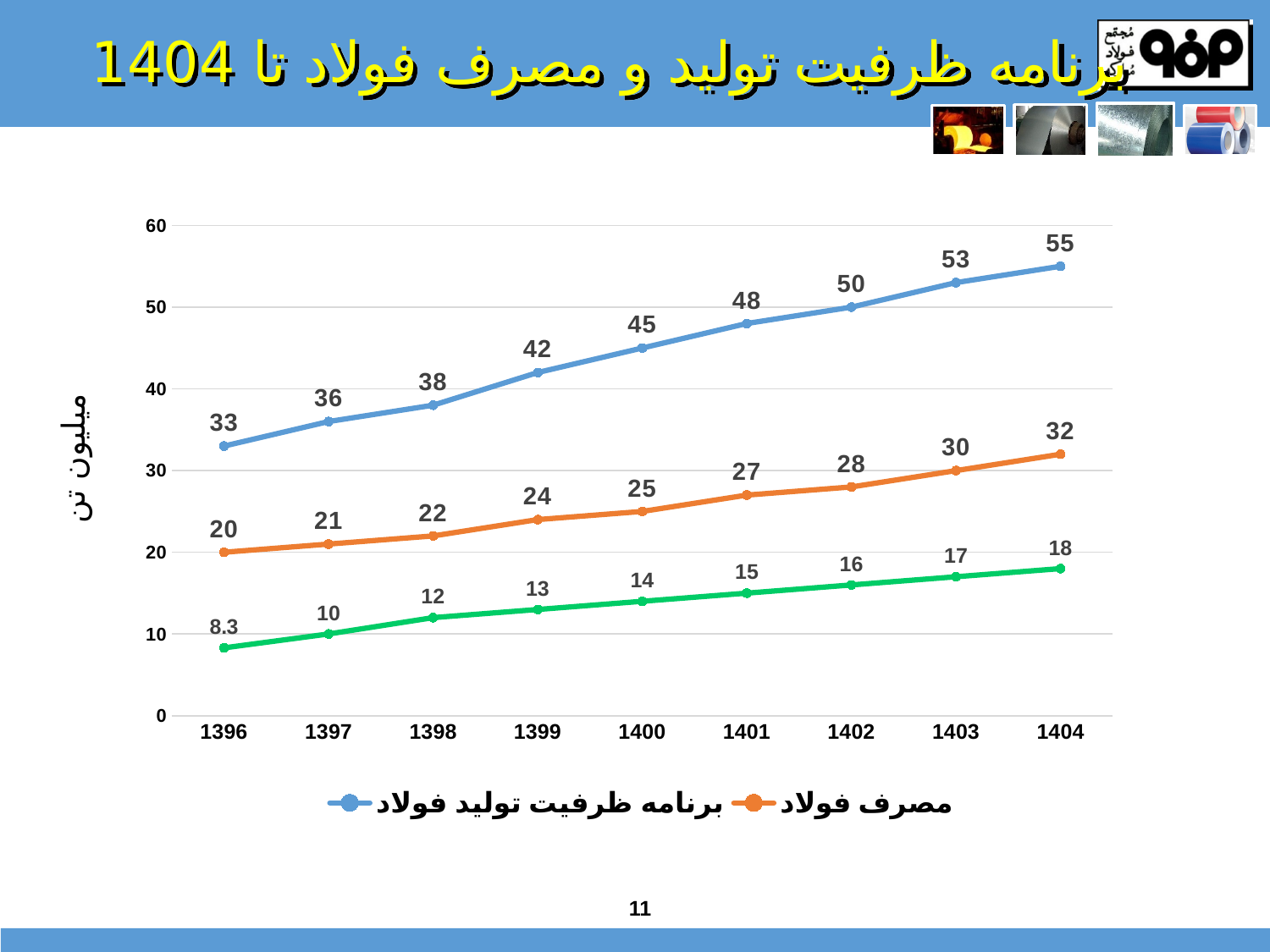

# برنامه ظرفیت تولید و مصرف فولاد تا 1404

### Chart

| Category | برنامه ظرفیت تولید فولاد | مصرف فولاد | میزان صادرات |
|---|---|---|---|
| 1396 | 33.0 | 20.0 | 8.3 |
| 1397 | 36.0 | 21.0 | 10.0 |
| 1398 | 38.0 | 22.0 | 12.0 |
| 1399 | 42.0 | 24.0 | 13.0 |
| 1400 | 45.0 | 25.0 | 14.0 |
| 1401 | 48.0 | 27.0 | 15.0 |
| 1402 | 50.0 | 28.0 | 16.0 |
| 1403 | 53.0 | 30.0 | 17.0 |
| 1404 | 55.0 | 32.0 | 18.0 |
میلیون تن
11